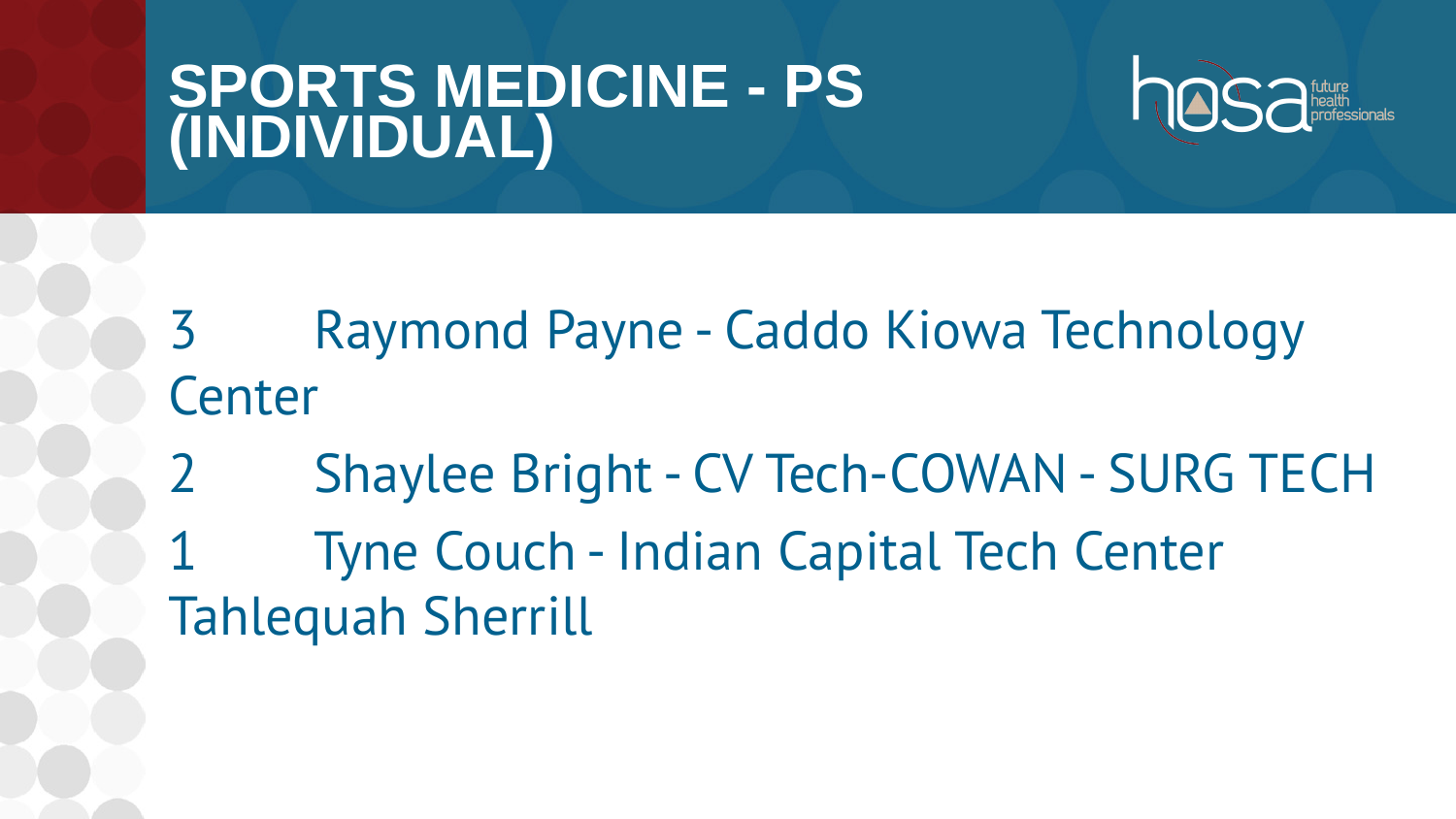

# Sports Medicine - PS (INDIVIDUAL)
3	Raymond Payne - Caddo Kiowa Technology Center
2	Shaylee Bright - CV Tech-COWAN - SURG TECH
1	Tyne Couch - Indian Capital Tech Center Tahlequah Sherrill